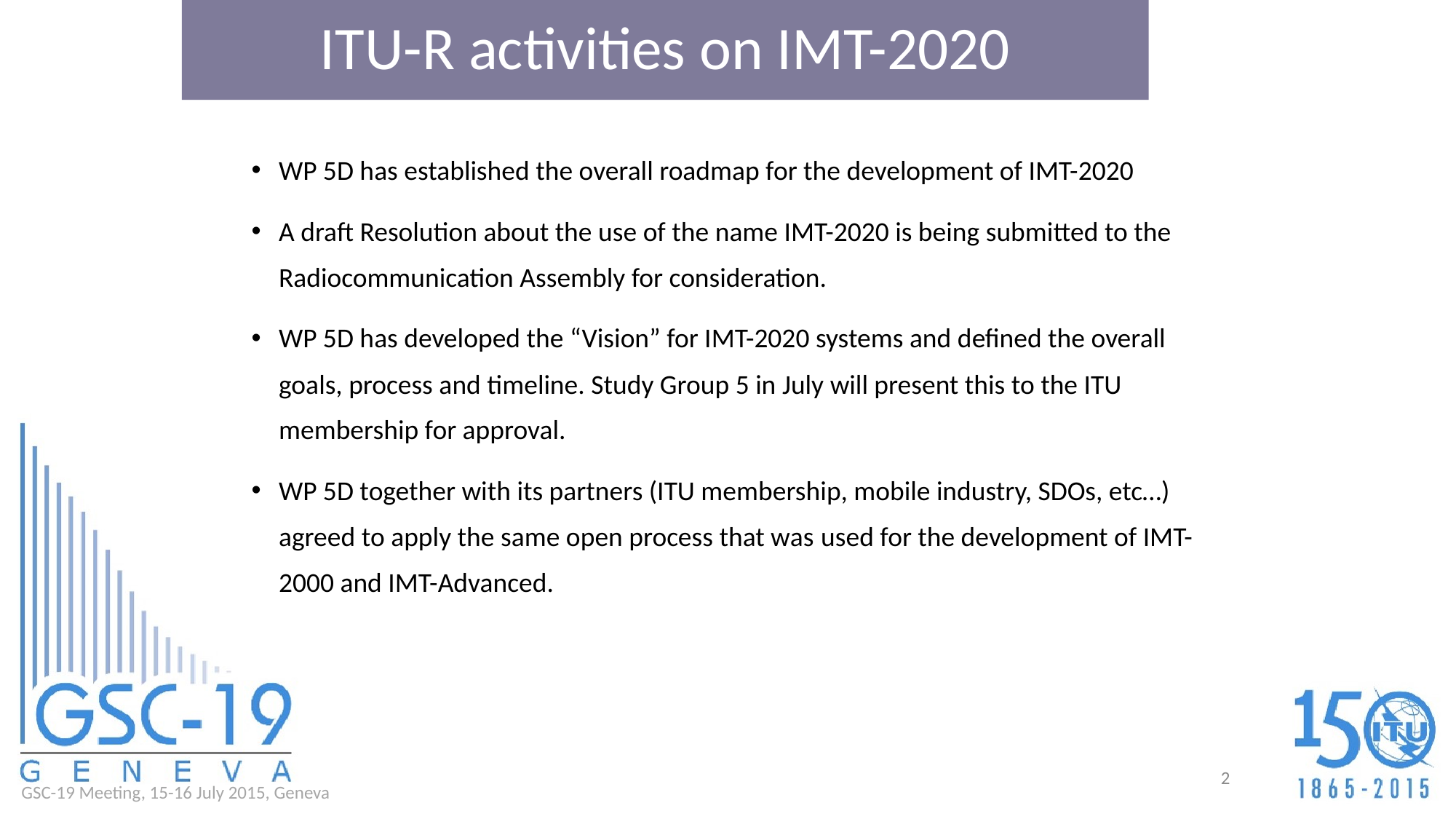

# ITU-R activities on IMT-2020
WP 5D has established the overall roadmap for the development of IMT-2020
A draft Resolution about the use of the name IMT-2020 is being submitted to the Radiocommunication Assembly for consideration.
WP 5D has developed the “Vision” for IMT-2020 systems and defined the overall goals, process and timeline. Study Group 5 in July will present this to the ITU membership for approval.
WP 5D together with its partners (ITU membership, mobile industry, SDOs, etc…) agreed to apply the same open process that was used for the development of IMT-2000 and IMT-Advanced.

2